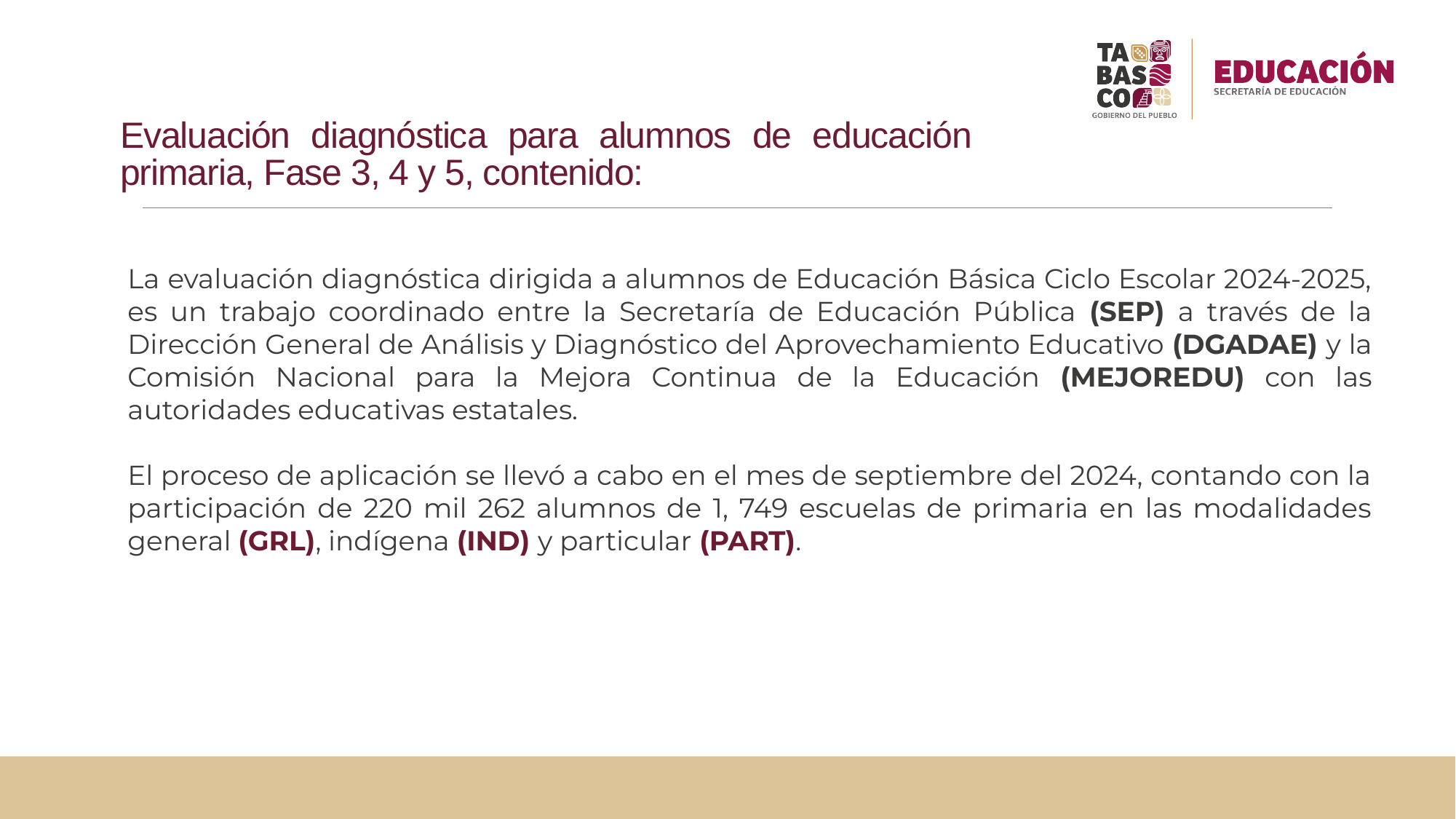

# Evaluación diagnóstica para alumnos de educación primaria, Fase 3, 4 y 5, contenido:
La evaluación diagnóstica dirigida a alumnos de Educación Básica Ciclo Escolar 2024-2025, es un trabajo coordinado entre la Secretaría de Educación Pública (SEP) a través de la Dirección General de Análisis y Diagnóstico del Aprovechamiento Educativo (DGADAE) y la Comisión Nacional para la Mejora Continua de la Educación (MEJOREDU) con las autoridades educativas estatales.

El proceso de aplicación se llevó a cabo en el mes de septiembre del 2024, contando con la participación de 220 mil 262 alumnos de 1, 749 escuelas de primaria en las modalidades general (GRL), indígena (IND) y particular (PART).